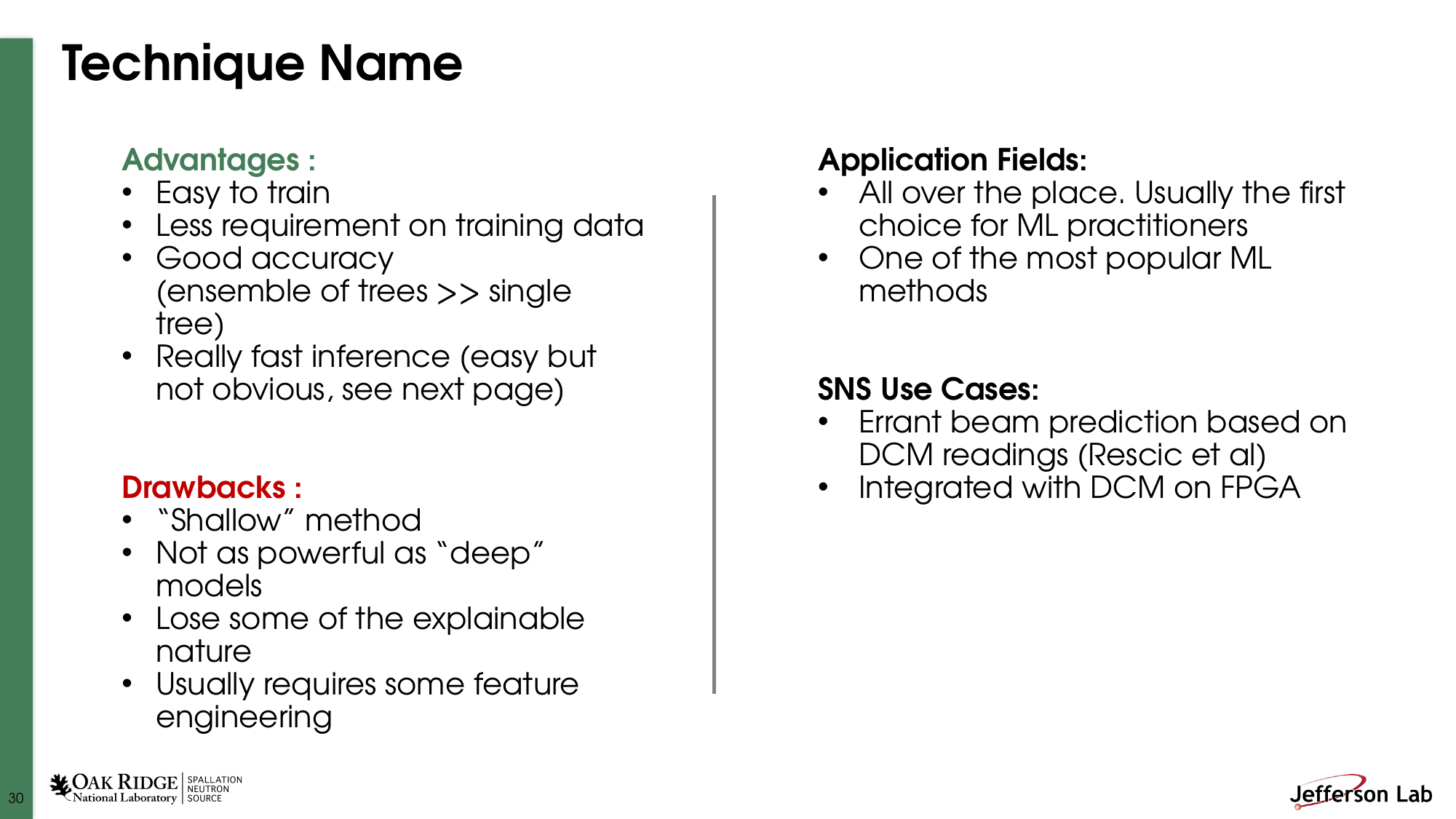

# Technique Name
Advantages :
Easy to train
Less requirement on training data
Good accuracy
(ensemble of trees >> single tree)
Really fast inference (easy but not obvious, see next page)

Drawbacks :
“Shallow” method
Not as powerful as “deep” models
Lose some of the explainable nature
Usually requires some feature engineering
Application Fields:
All over the place. Usually the first choice for ML practitioners
One of the most popular ML methods

SNS Use Cases:
Errant beam prediction based on DCM readings (Rescic et al)
Integrated with DCM on FPGA